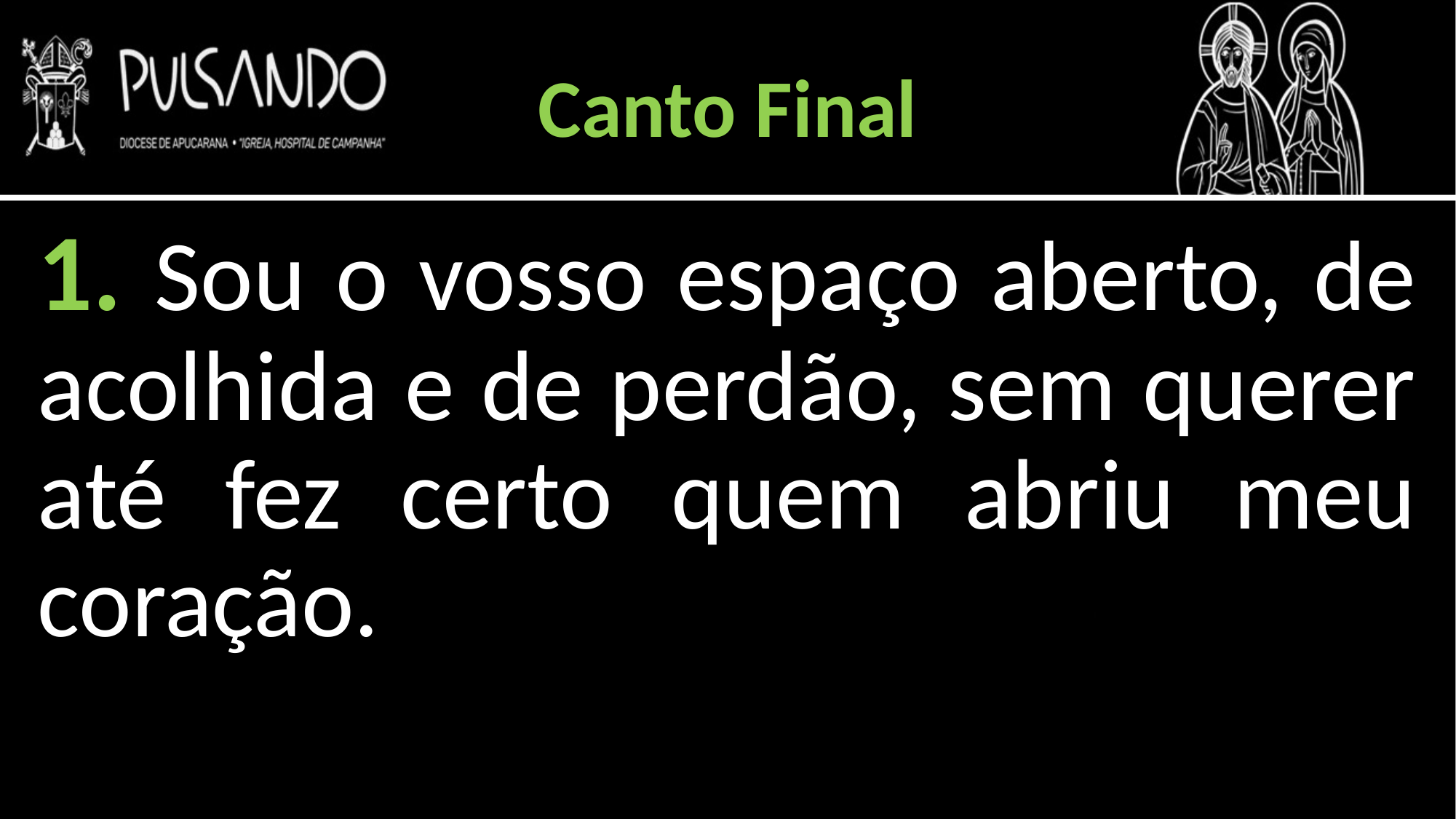

Canto Final
1. Sou o vosso espaço aberto, de acolhida e de perdão, sem querer até fez certo quem abriu meu coração.